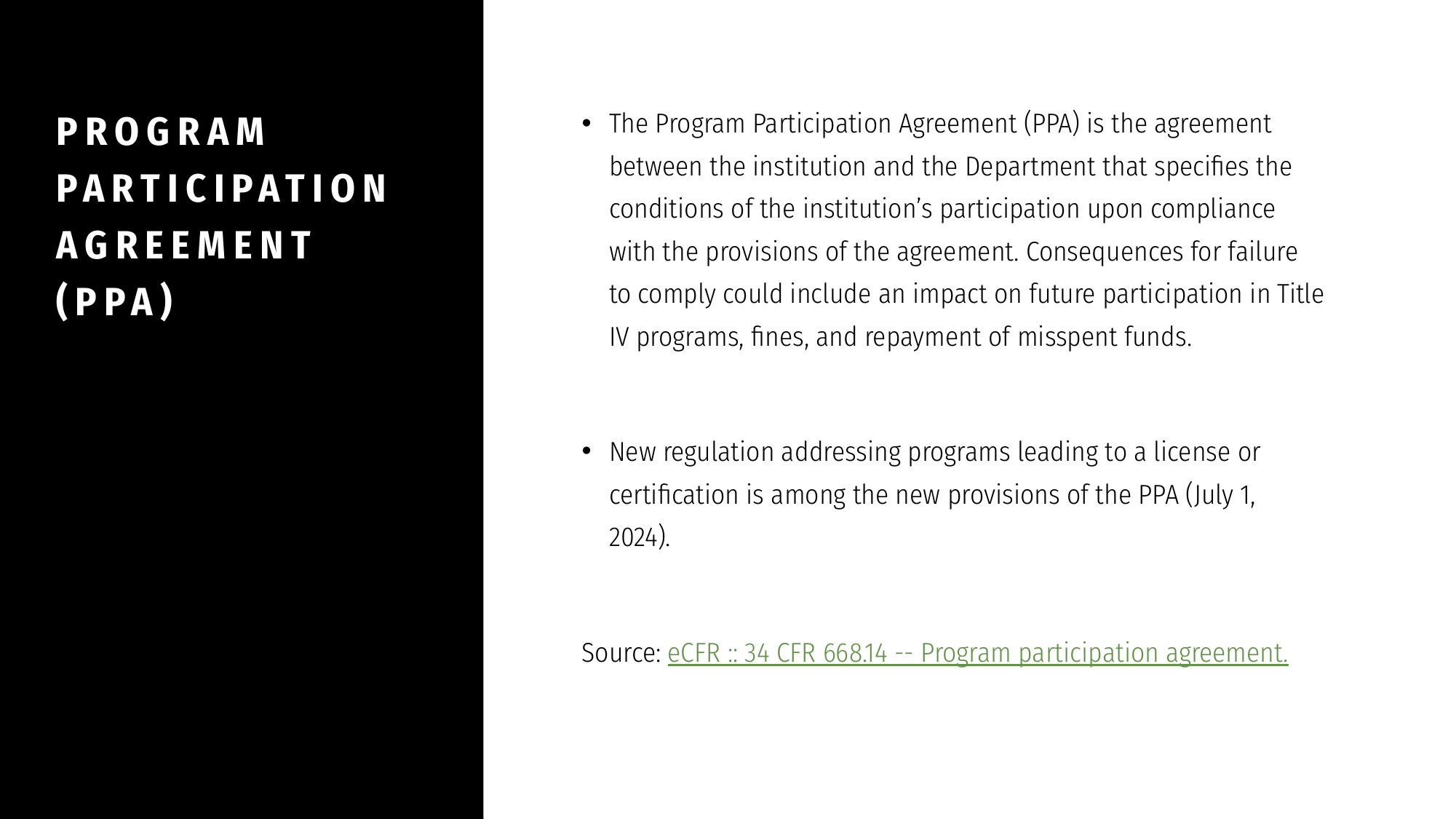

# Program Participation Agreement (PPA)
The Program Participation Agreement (PPA) is the agreement between the institution and the Department that specifies the conditions of the institution’s participation upon compliance with the provisions of the agreement. Consequences for failure to comply could include an impact on future participation in Title IV programs, fines, and repayment of misspent funds.

New regulation addressing programs leading to a license or certification is among the new provisions of the PPA (July 1, 2024).

Source: eCFR :: 34 CFR 668.14 -- Program participation agreement.